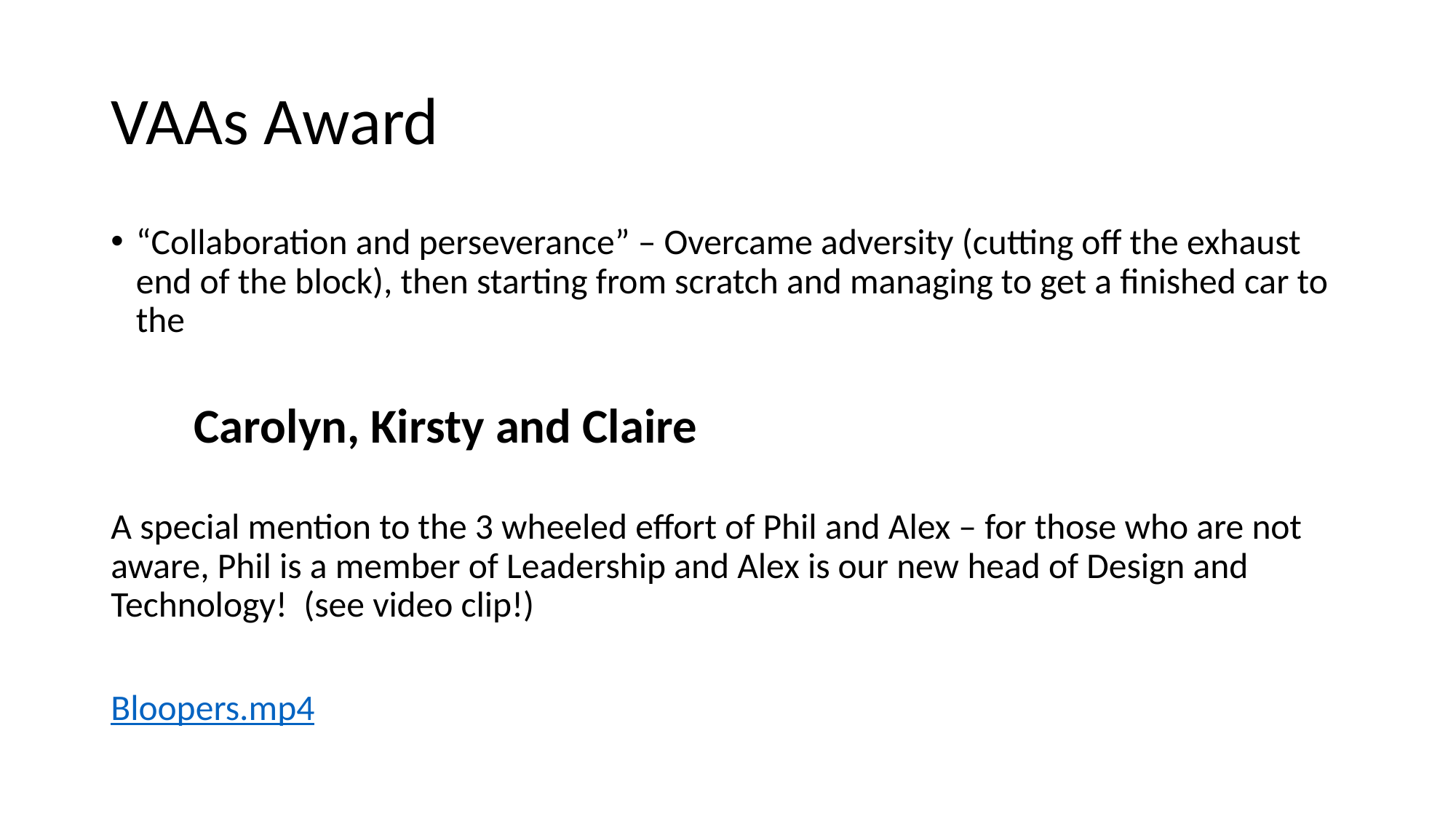

# VAAs Award
“Collaboration and perseverance” – Overcame adversity (cutting off the exhaust end of the block), then starting from scratch and managing to get a finished car to the

A special mention to the 3 wheeled effort of Phil and Alex – for those who are not aware, Phil is a member of Leadership and Alex is our new head of Design and Technology!  (see video clip!)

Bloopers.mp4

Carolyn, Kirsty and Claire